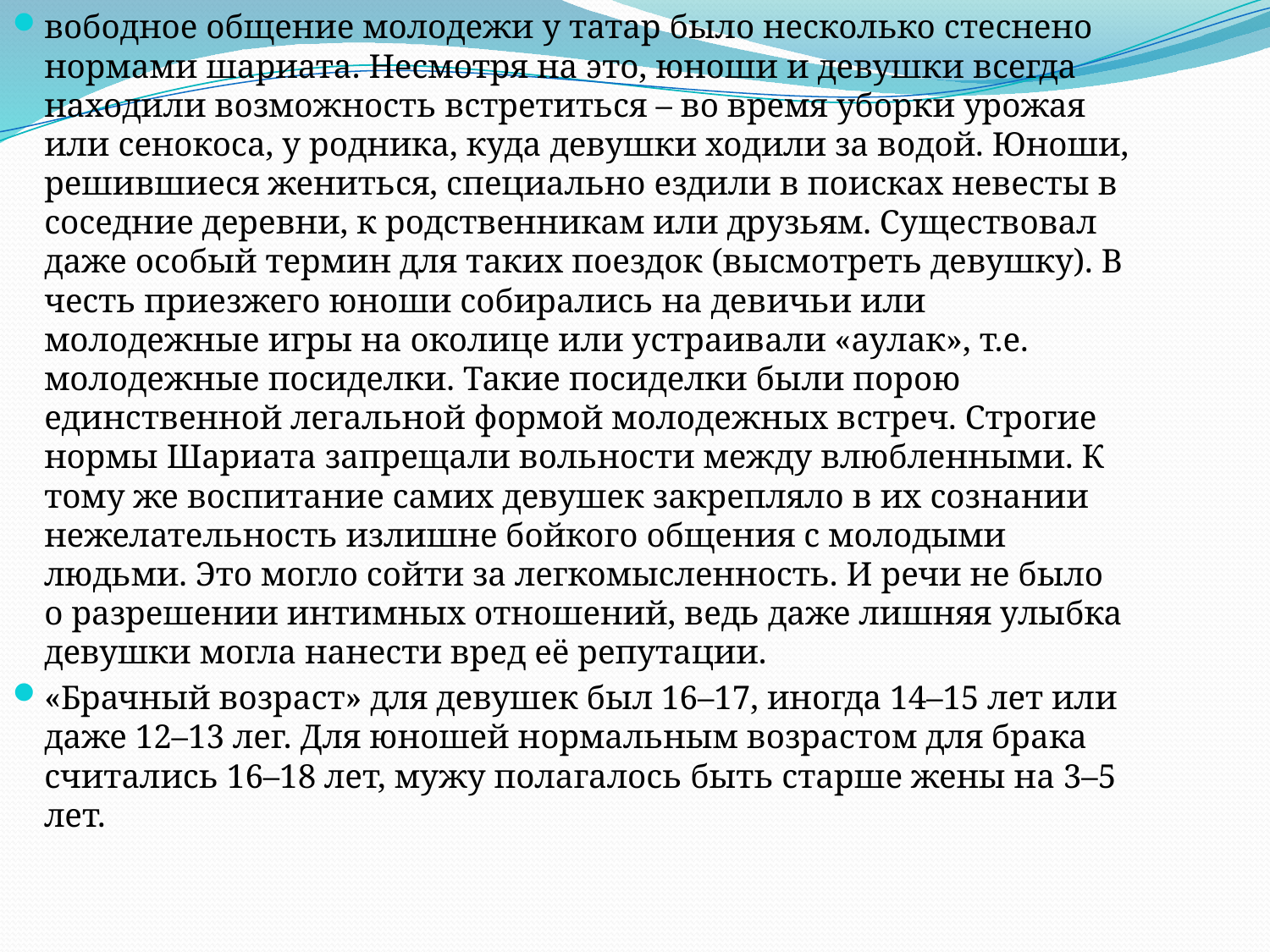

вободное общение молодежи у татар было несколько стеснено нормами шариата. Несмотря на это, юноши и девушки всегда находили возможность встретиться – во время уборки урожая или сенокоса, у родника, куда девушки ходили за водой. Юноши, решившиеся жениться, специально ездили в поисках невесты в соседние деревни, к родственникам или друзьям. Существовал даже особый термин для таких поездок (высмотреть девушку). В честь приезжего юноши собирались на девичьи или молодежные игры на околице или устраивали «аулак», т.е. молодежные посиделки. Такие посиделки были порою единственной легальной формой молодежных встреч. Строгие нормы Шариата запрещали вольности между влюбленными. К тому же воспитание самих девушек закрепляло в их сознании нежелательность излишне бойкого общения с молодыми людьми. Это могло сойти за легкомысленность. И речи не было о разрешении интимных отношений, ведь даже лишняя улыбка девушки могла нанести вред её репутации.
«Брачный возраст» для девушек был 16–17, иногда 14–15 лет или даже 12–13 лег. Для юношей нормальным возрастом для брака считались 16–18 лет, мужу полагалось быть старше жены на 3–5 лет.